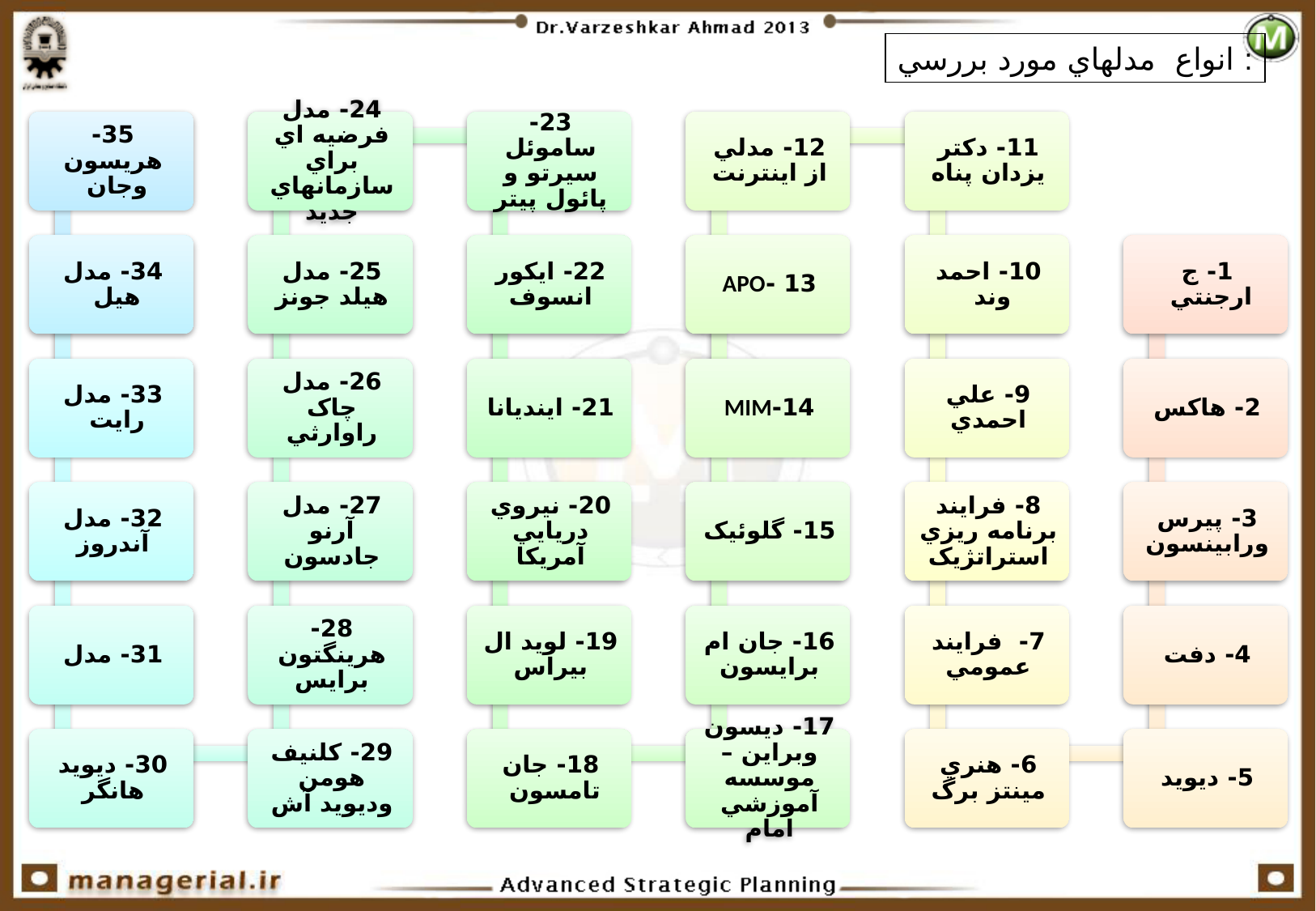

35- هريسون وجان
34- مدل هيل
33- مدل رايت
32- مدل آندروز
31- مدل
30- ديويد هانگر
29- کلنيف هومن وديويد آش
28- هرينگتون برايس
27- مدل آرنو جادسون
26- مدل چاک راوارثي
25- مدل هيلد جونز
24- مدل فرضيه اي براي سازمانهاي جديد
23- ساموئل سيرتو و پائول پيتر
22- ايکور انسوف
21- اينديانا
20- نيروي دريايي آمريکا
19- لويد ال بيراس
18- جان تامسون
17- ديسون وبراين – موسسه آموزشي امام
16- جان ام برايسون
15- گلوئيک
14-MIM
13 -APO
12- مدلي از اينترنت
11- دکتر يزدان پناه
10- احمد وند
9- علي احمدي
8- فرايند برنامه ريزي استراتژيک
7-  فرايند عمومي
6- هنري مينتز برگ
5- ديويد
4- دفت
3- پيرس ورابينسون
2- هاکس
1- ج ارجنتي
انواع  مدلهاي مورد بررسي :